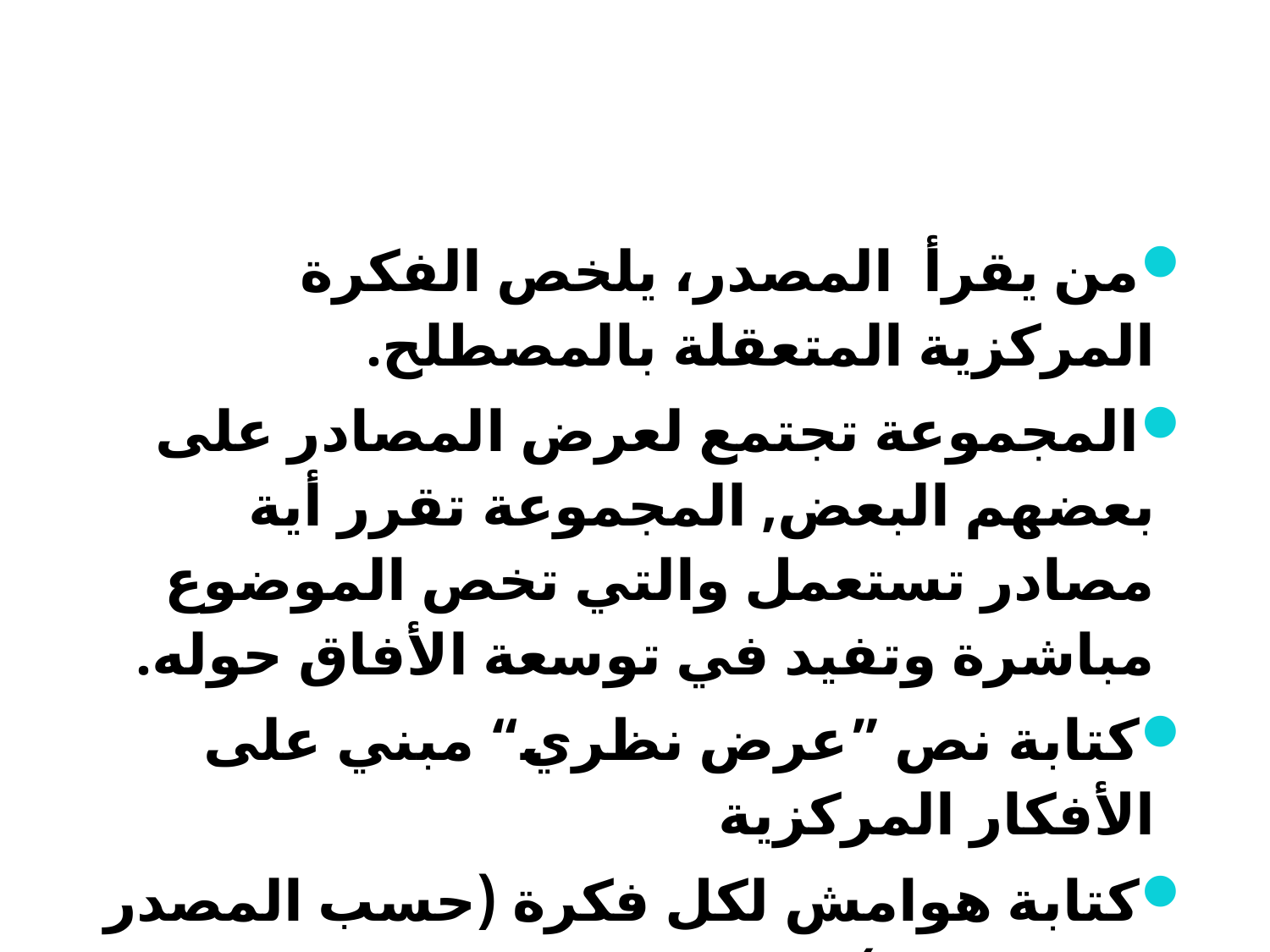

من يقرأ  المصدر، يلخص الفكرة المركزية المتعقلة بالمصطلح.
المجموعة تجتمع لعرض المصادر على بعضهم البعض, المجموعة تقرر أية مصادر تستعمل والتي تخص الموضوع مباشرة وتفيد في توسعة الأفاق حوله.
كتابة نص ”عرض نظري“ مبني على الأفكار المركزية
كتابة هوامش لكل فكرة (حسب المصدر المستعمل).